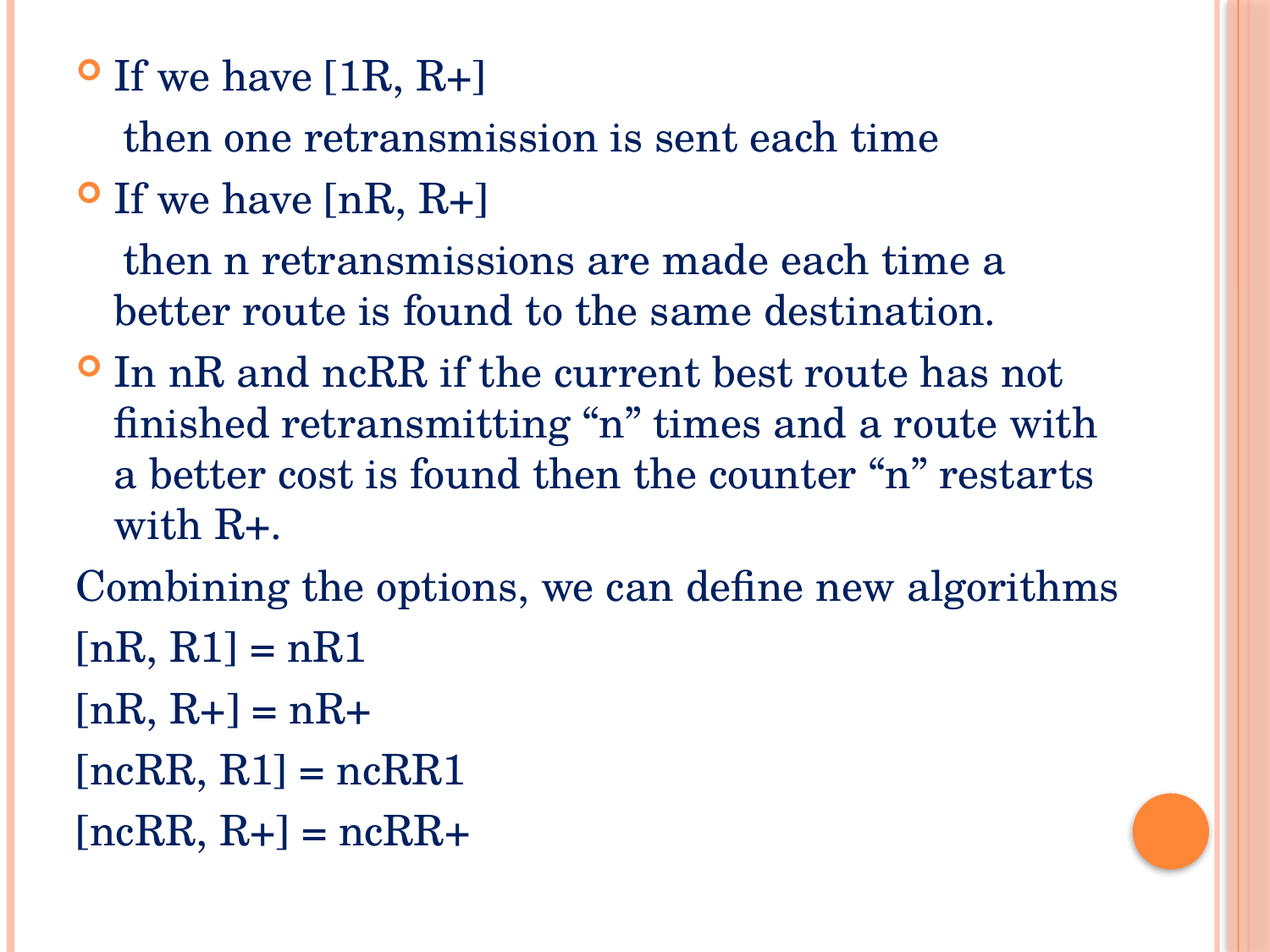

If we have [1R, R+]
    then one retransmission is sent each time
If we have [nR, R+]
    then n retransmissions are made each time a better route is found to the same destination.
In nR and ncRR if the current best route has not finished retransmitting “n” times and a route with a better cost is found then the counter “n” restarts with R+.
Combining the options, we can define new algorithms
[nR, R1] = nR1
[nR, R+] = nR+
[ncRR, R1] = ncRR1
[ncRR, R+] = ncRR+